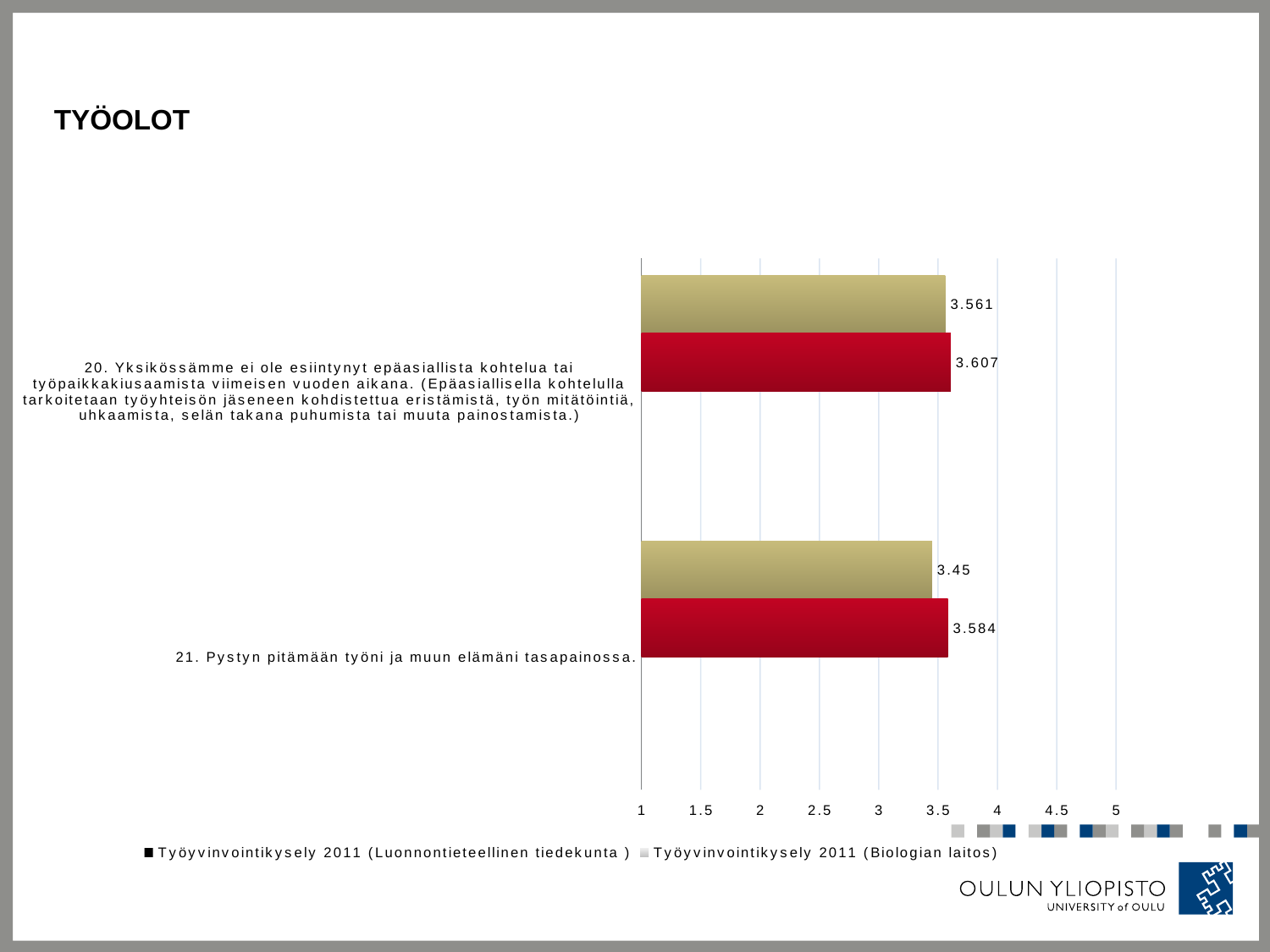

# Työolot

### Chart

| Category | Työhyvinvointikysely 2013 /Oulu (Biologian laitos) | Työhyvinvointikysely 2013 /Oulu (Luonnontieteellinen tiedekunta ) | Työyvinvointikysely 2011 (Biologian laitos) | Työyvinvointikysely 2011 (Luonnontieteellinen tiedekunta ) |
|---|---|---|---|---|
| 20. Yksikössämme ei ole esiintynyt epäasiallista kohtelua tai työpaikkakiusaamista viimeisen vuoden aikana. (Epäasiallisella kohtelulla tarkoitetaan työyhteisön jäseneen kohdistettua eristämistä, työn mitätöintiä, uhkaamista, selän takana puhumista tai muuta painostamista.) | 3.561 | 3.607 | None | None |
| 21. Pystyn pitämään työni ja muun elämäni tasapainossa. | 3.45 | 3.584 | None | None |